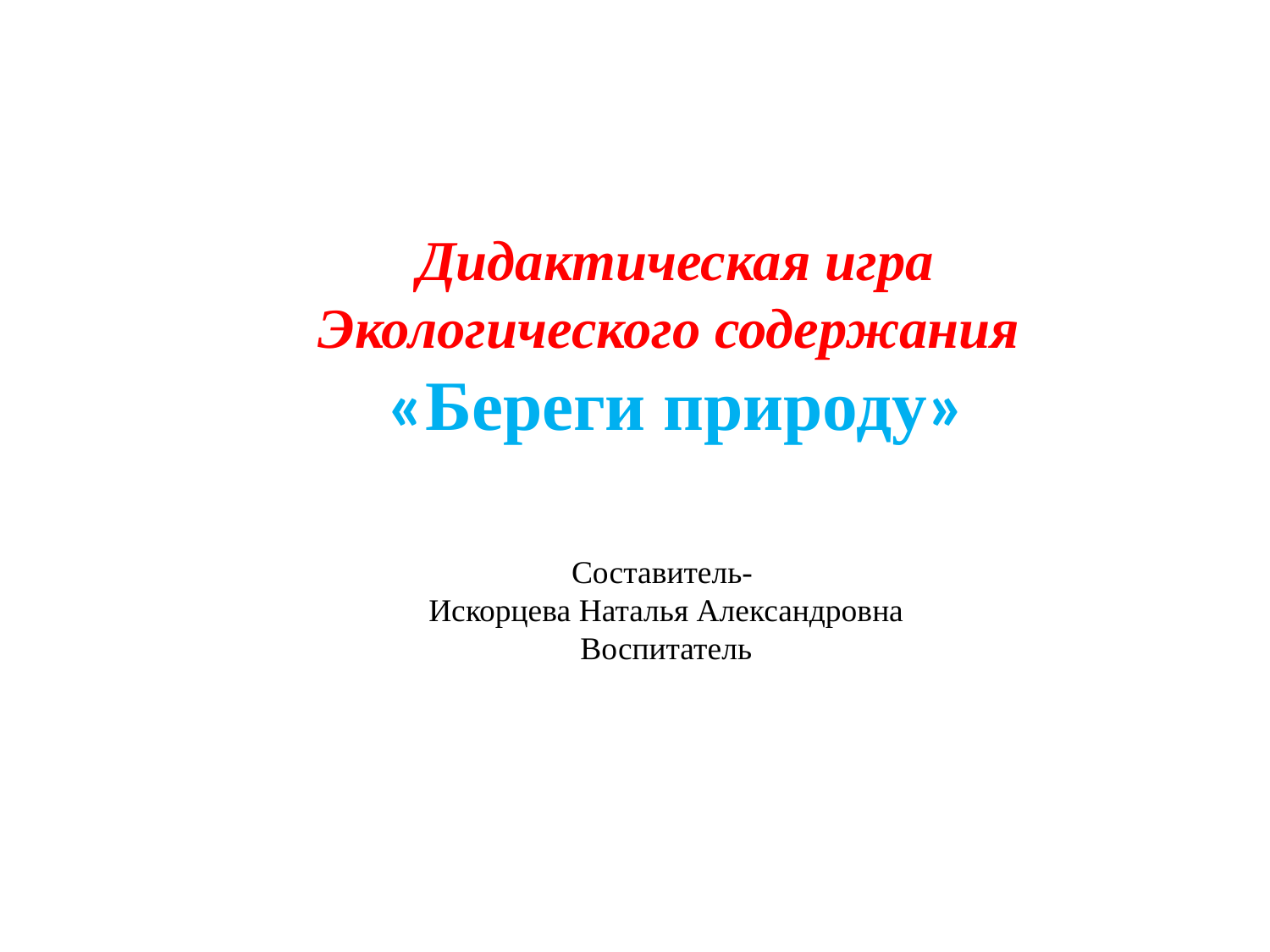

Дидактическая игра
Экологического содержания
«Береги природу»
Составитель-
Искорцева Наталья Александровна
Воспитатель